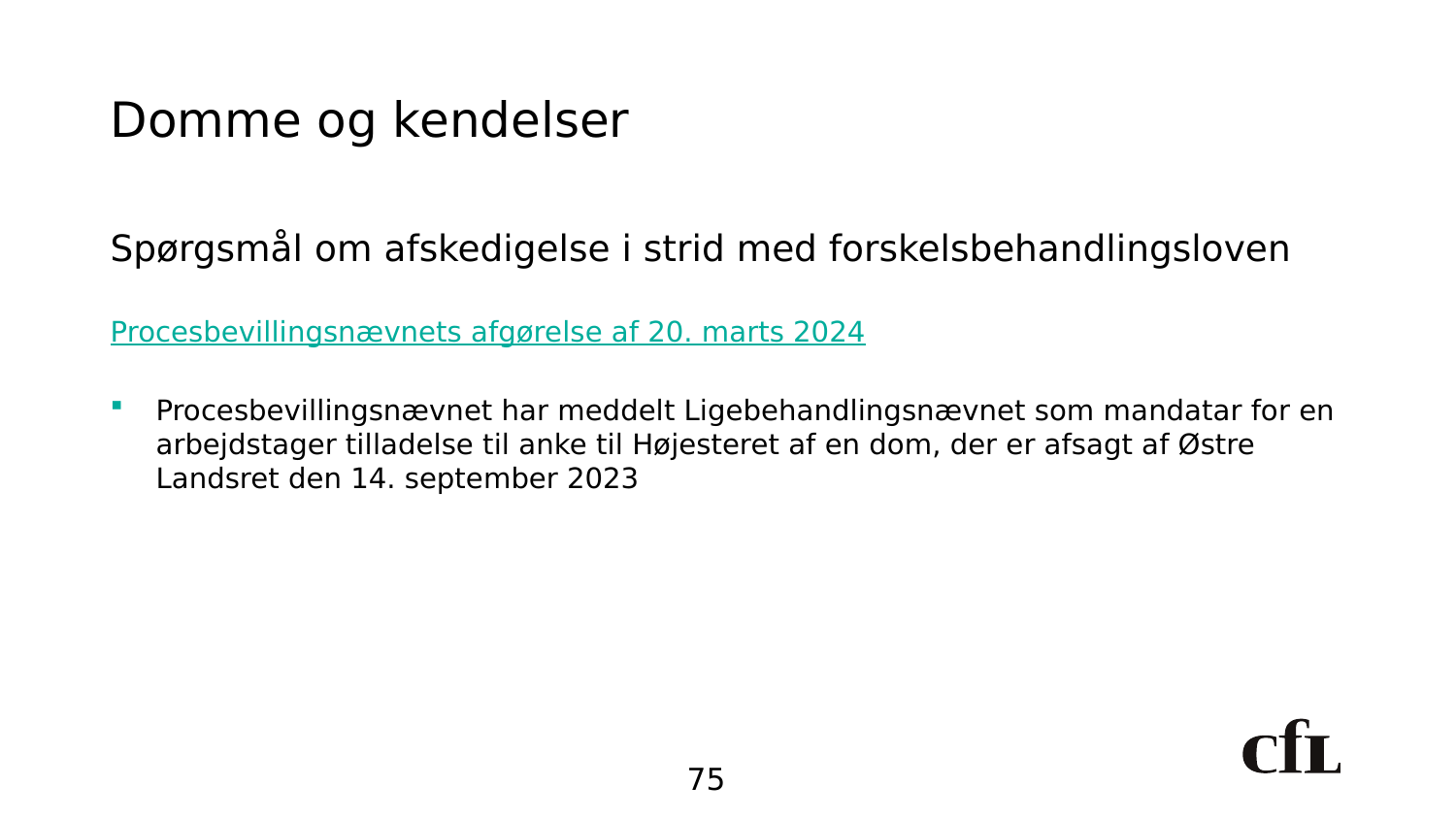

# Domme og kendelser
Spørgsmål om afskedigelse i strid med forskelsbehandlingsloven

Procesbevillingsnævnets afgørelse af 20. marts 2024

Procesbevillingsnævnet har meddelt Ligebehandlingsnævnet som mandatar for en arbejdstager tilladelse til anke til Højesteret af en dom, der er afsagt af Østre Landsret den 14. september 2023
75